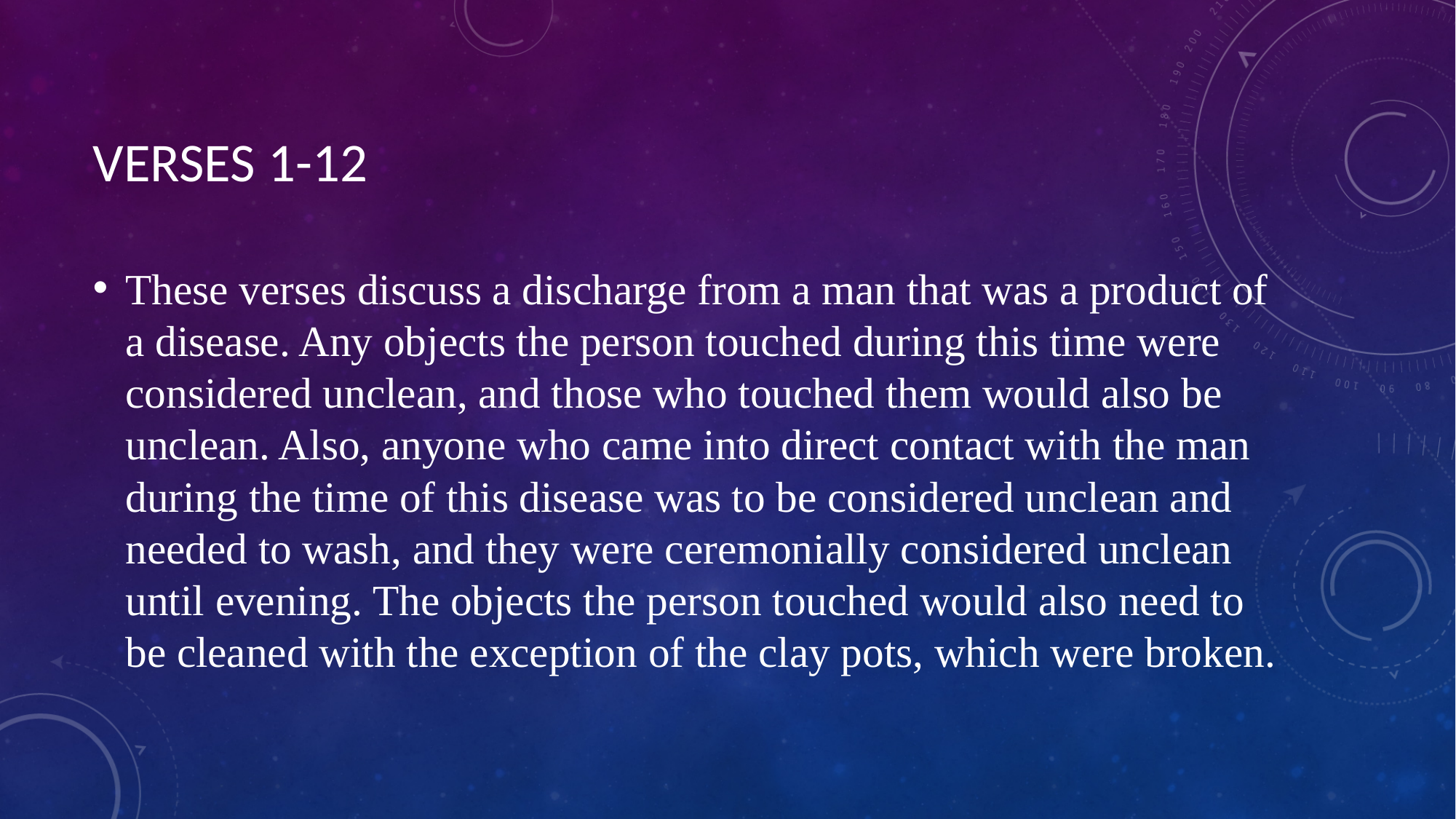

# Verses 1-12
These verses discuss a discharge from a man that was a product of a disease. Any objects the person touched during this time were considered unclean, and those who touched them would also be unclean. Also, anyone who came into direct contact with the man during the time of this disease was to be considered unclean and needed to wash, and they were ceremonially considered unclean until evening. The objects the person touched would also need to be cleaned with the exception of the clay pots, which were broken.